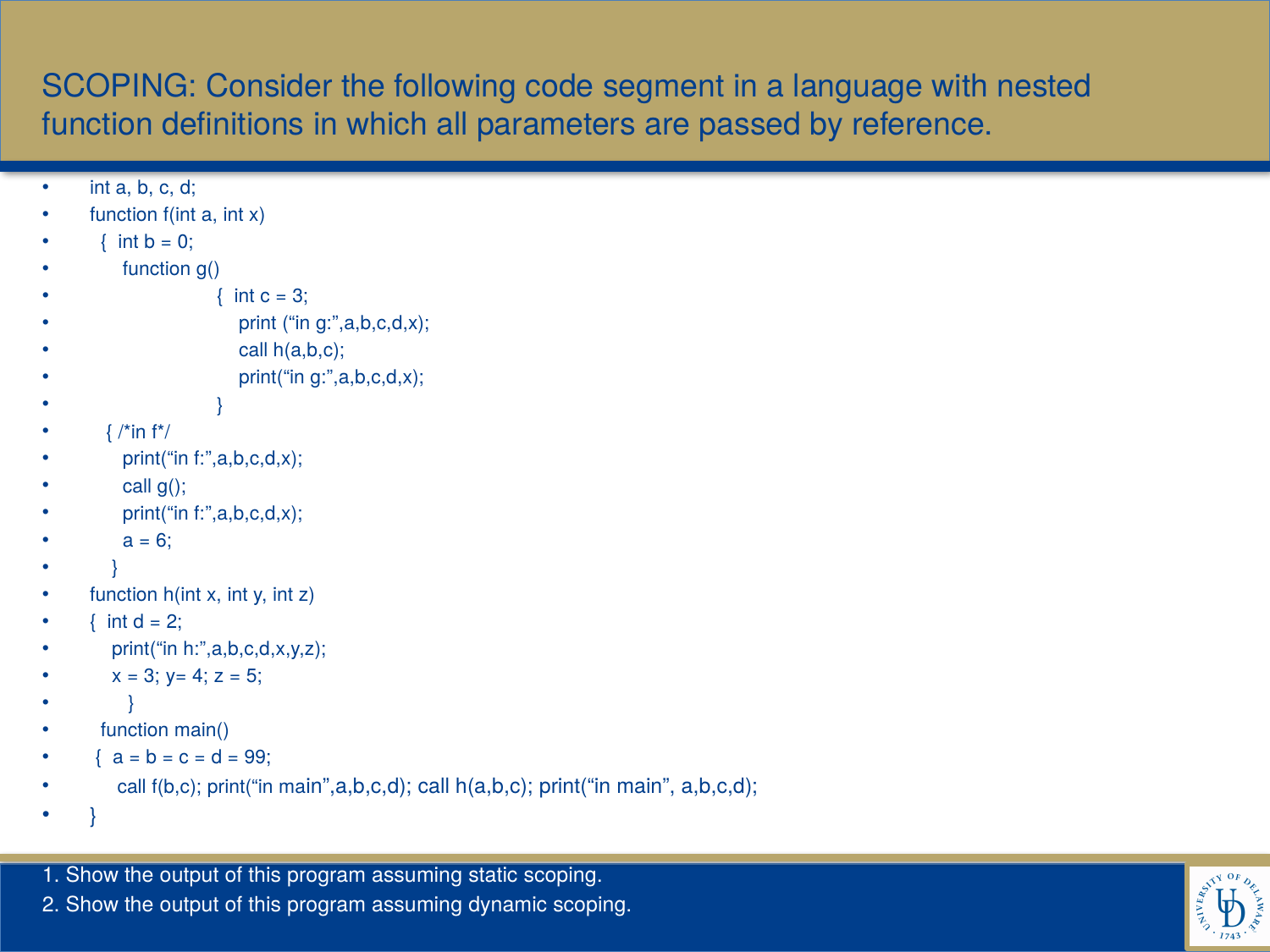

SCOPING: Consider the following code segment in a language with nested function definitions in which all parameters are passed by reference.

int a, b, c, d;
function f(int a, int x)
  {  int b = 0;
      function g()
	{  int c = 3;
	    print (“in g:”,a,b,c,d,x);
	    call h(a,b,c);
	    print(“in g:”,a,b,c,d,x);
	}
   { /*in f*/
      print(“in f:”,a,b,c,d,x);
      call g();
      print(“in f:”,a,b,c,d,x);
      a = 6;
    }
function h(int x, int y, int z)
{  int d = 2;
    print(“in h:”,a,b,c,d,x,y,z);
    x = 3; y= 4; z = 5;
       }
  function main()
 {  a = b = c = d = 99;
     call f(b,c); print(“in main”,a,b,c,d); call h(a,b,c); print(“in main”, a,b,c,d);
}

1. Show the output of this program assuming static scoping.
2. Show the output of this program assuming dynamic scoping.